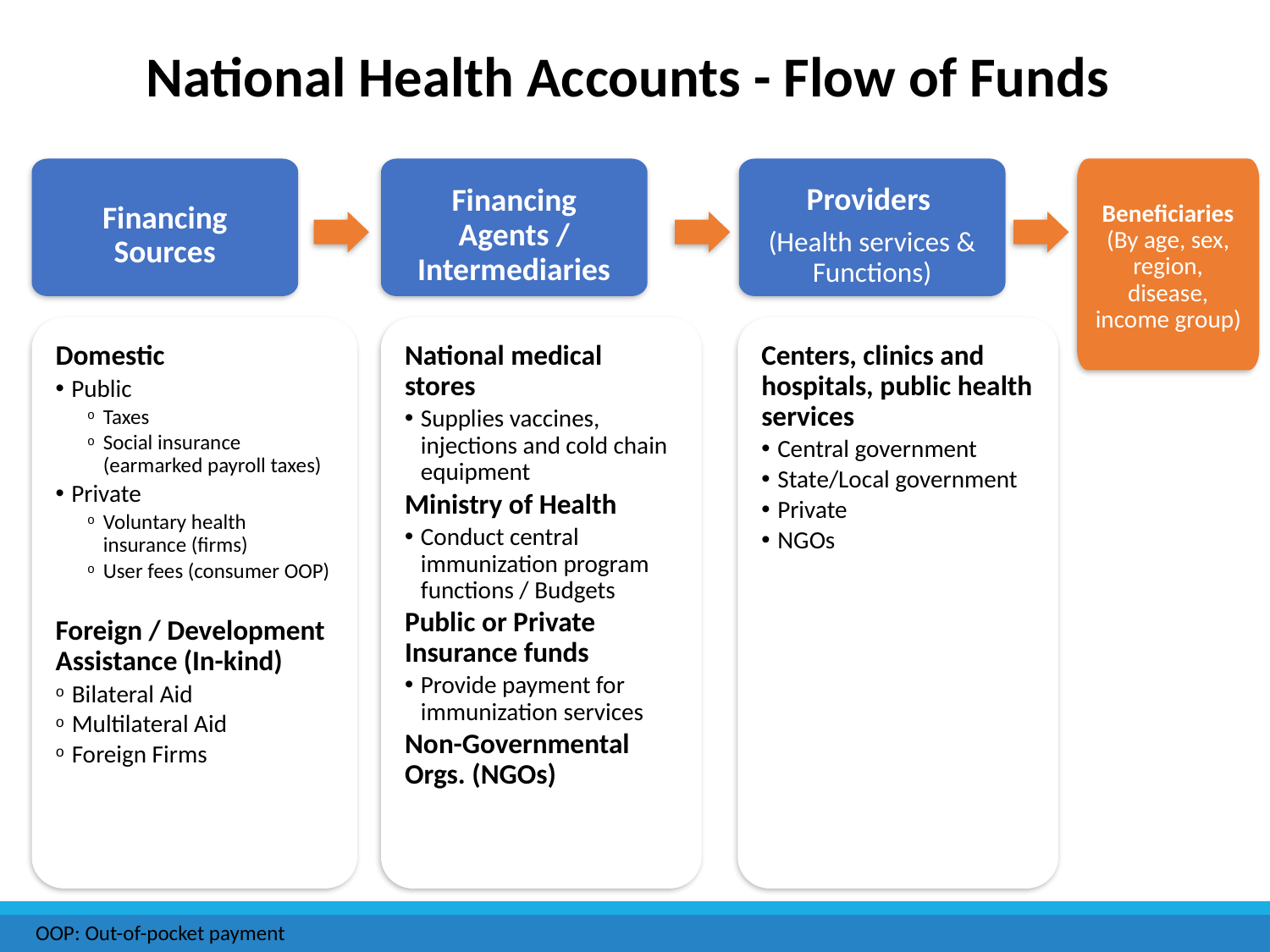

National Health Accounts - Flow of Funds

Financing Sources

Financing Agents / Intermediaries

Providers
(Health services & Functions)

Beneficiaries (By age, sex, region, disease, income group)

National medical stores
Supplies vaccines, injections and cold chain equipment
Ministry of Health
Conduct central immunization program functions / Budgets
Public or Private Insurance funds
Provide payment for immunization services
Non-Governmental Orgs. (NGOs)
Centers, clinics and hospitals, public health services
Central government
State/Local government
Private
NGOs
Domestic
Public
Taxes
Social insurance (earmarked payroll taxes)
Private
Voluntary health insurance (firms)
User fees (consumer OOP)

Foreign / Development Assistance (In-kind)
Bilateral Aid
Multilateral Aid
Foreign Firms

OOP: Out-of-pocket payment